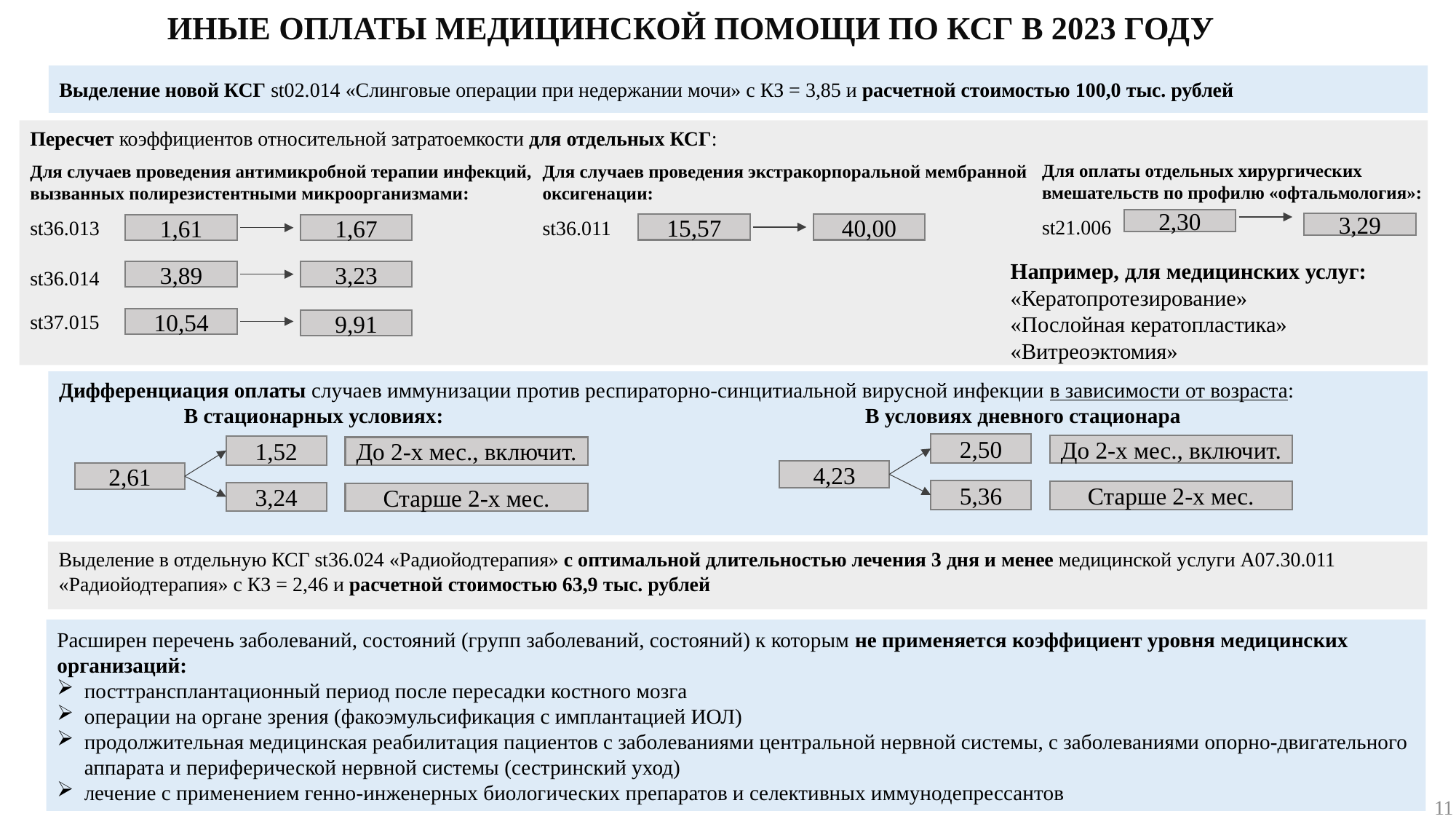

ИНЫЕ ОПЛАТЫ МЕДИЦИНСКОЙ ПОМОЩИ ПО КСГ В 2023 ГОДУ
Выделение новой КСГ st02.014 «Слинговые операции при недержании мочи» с КЗ = 3,85 и расчетной стоимостью 100,0 тыс. рублей
Пересчет коэффициентов относительной затратоемкости для отдельных КСГ:
Для оплаты отдельных хирургических
вмешательств по профилю «офтальмология»:

st21.006
2,30
3,29
Для случаев проведения антимикробной терапии инфекций, вызванных полирезистентными микроорганизмами:

st36.013

st36.014

st37.015
Для случаев проведения экстракорпоральной мембранной оксигенации:

st36.011
15,57
40,00
1,61
1,67
3,89
3,23
10,54
9,91
Например, для медицинских услуг: «Кератопротезирование»
«Послойная кератопластика»
«Витреоэктомия»
Дифференциация оплаты случаев иммунизации против респираторно-синцитиальной вирусной инфекции в зависимости от возраста:
	   В стационарных условиях:				        В условиях дневного стационара
2,50
До 2-х мес., включит.
4,23
5,36
Старше 2-х мес.
1,52
До 2-х мес., включит.
2,61
3,24
Старше 2-х мес.
Выделение в отдельную КСГ st36.024 «Радиойодтерапия» с оптимальной длительностью лечения 3 дня и менее медицинской услуги A07.30.011 «Радиойодтерапия» с КЗ = 2,46 и расчетной стоимостью 63,9 тыс. рублей
Расширен перечень заболеваний, состояний (групп заболеваний, состояний) к которым не применяется коэффициент уровня медицинских организаций:
посттрансплантационный период после пересадки костного мозга
операции на органе зрения (факоэмульсификация с имплантацией ИОЛ)
продолжительная медицинская реабилитация пациентов с заболеваниями центральной нервной системы, с заболеваниями опорно-двигательного аппарата и периферической нервной системы (сестринский уход)
лечение с применением генно-инженерных биологических препаратов и селективных иммунодепрессантов
11